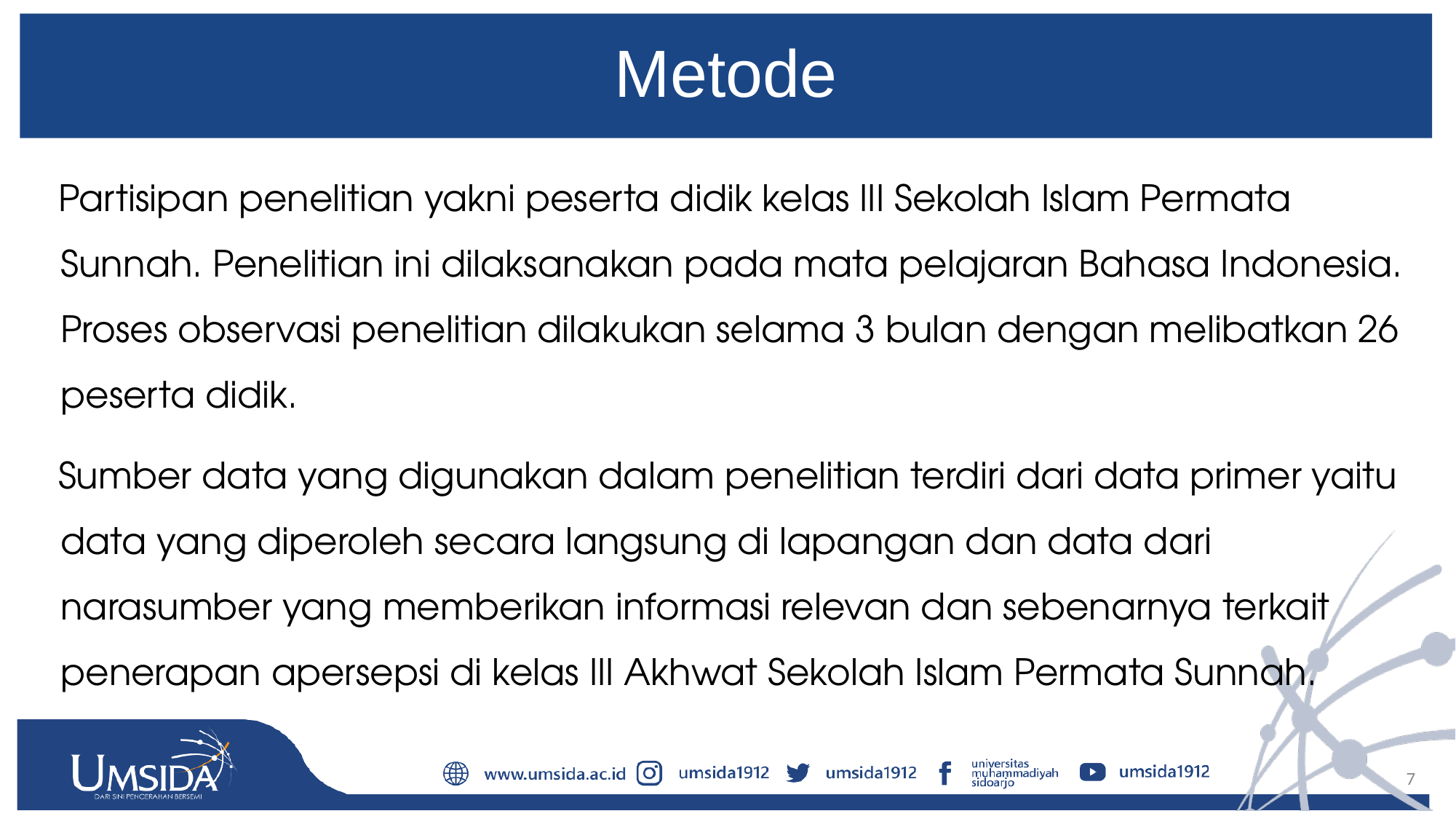

# Metode
Partisipan penelitian yakni peserta didik kelas III Sekolah Islam Permata Sunnah. Penelitian ini dilaksanakan pada mata pelajaran Bahasa Indonesia. Proses observasi penelitian dilakukan selama 3 bulan dengan melibatkan 26 peserta didik.
Sumber data yang digunakan dalam penelitian terdiri dari data primer yaitu data yang diperoleh secara langsung di lapangan dan data dari narasumber yang memberikan informasi relevan dan sebenarnya terkait penerapan apersepsi di kelas III Akhwat Sekolah Islam Permata Sunnah.